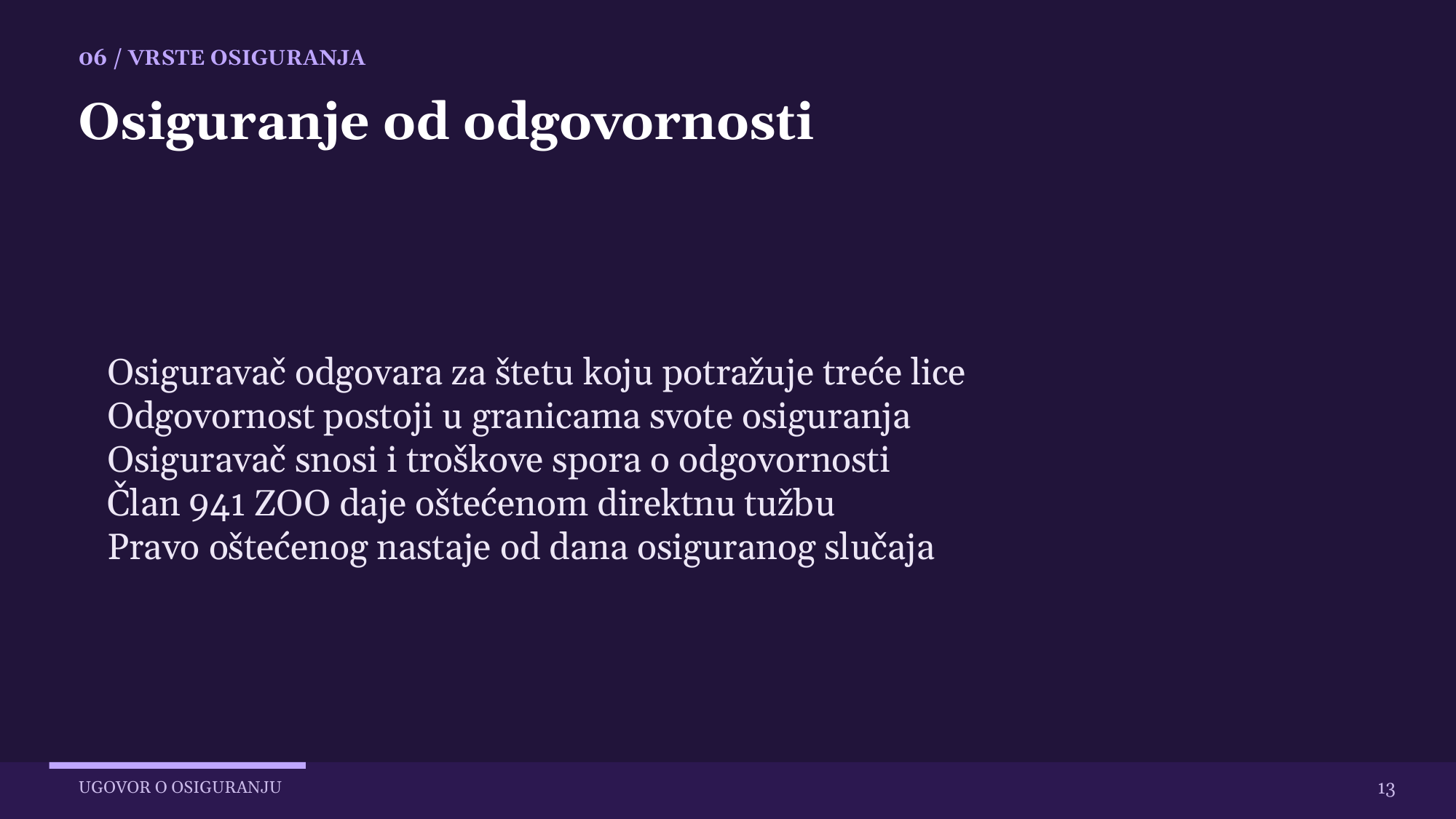

06 / VRSTE OSIGURANJA
Osiguranje od odgovornosti
Osiguravač odgovara za štetu koju potražuje treće lice
Odgovornost postoji u granicama svote osiguranja
Osiguravač snosi i troškove spora o odgovornosti
Član 941 ZOO daje oštećenom direktnu tužbu
Pravo oštećenog nastaje od dana osiguranog slučaja

13
UGOVOR O OSIGURANJU